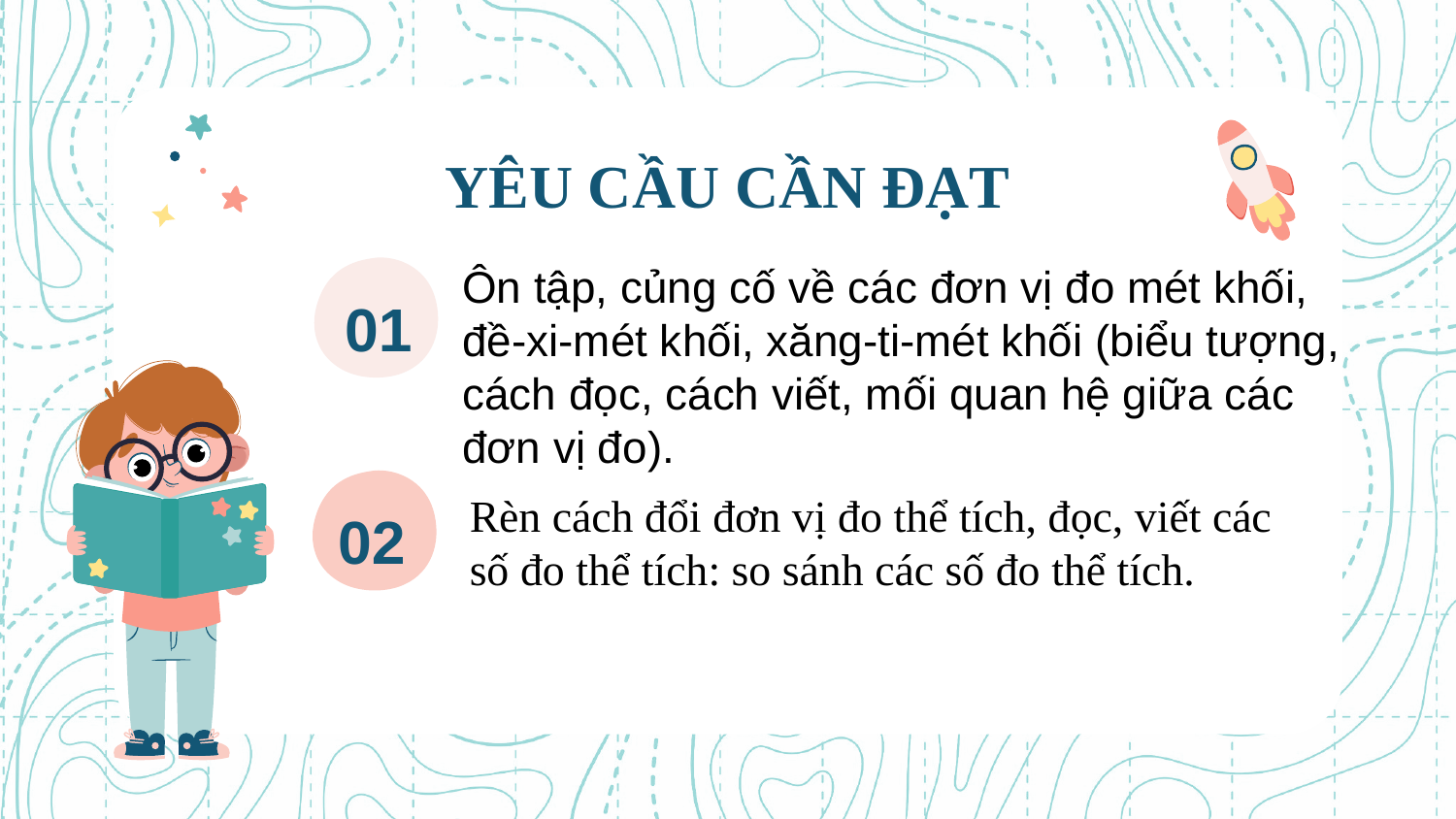

# YÊU CẦU CẦN ĐẠT
Ôn tập, củng cố về các đơn vị đo mét khối, đề-xi-mét khối, xăng-ti-mét khối (biểu tượng, cách đọc, cách viết, mối quan hệ giữa các đơn vị đo).

01

Rèn cách đổi đơn vị đo thể tích, đọc, viết các số đo thể tích: so sánh các số đo thể tích.
02